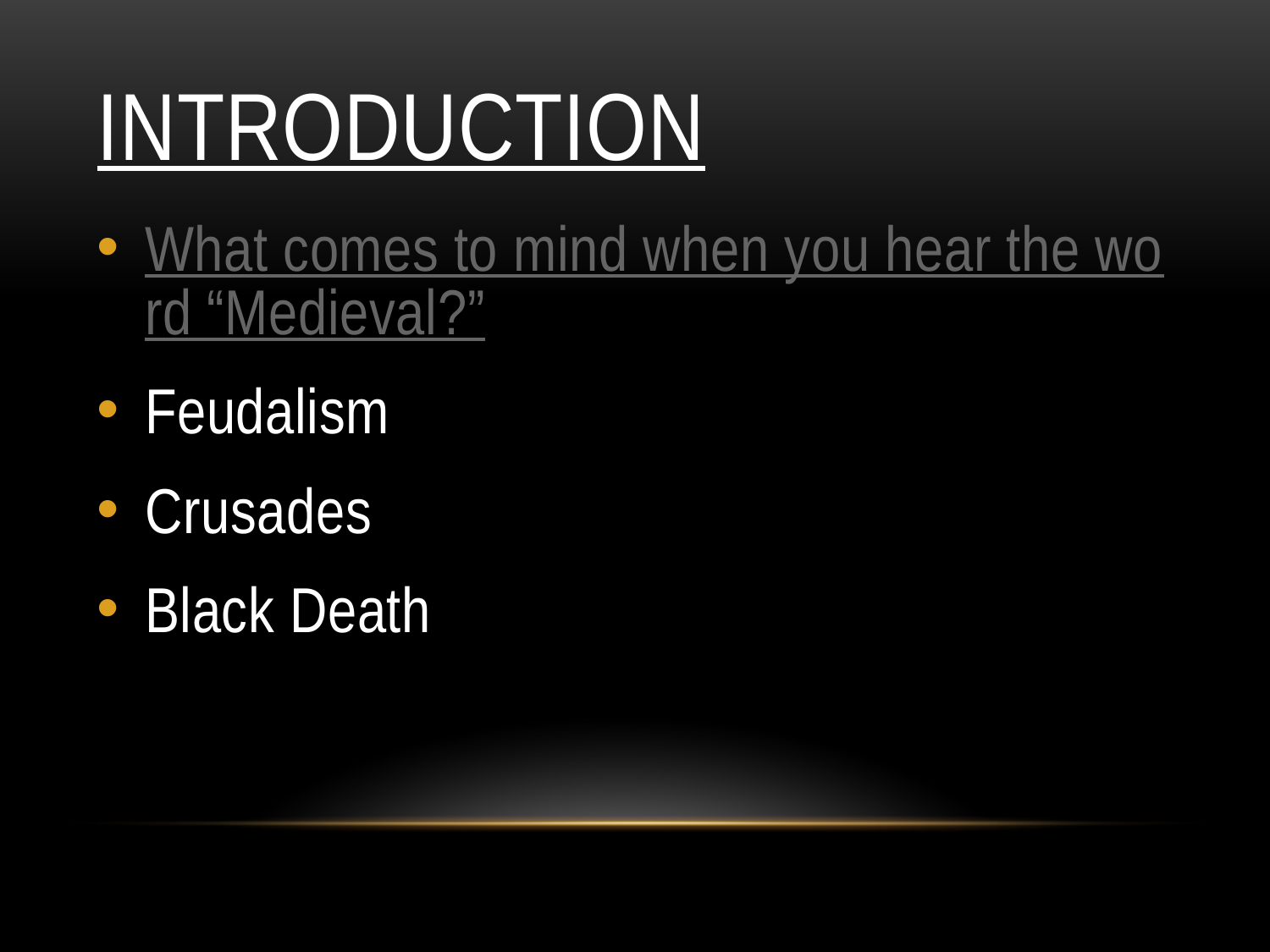

# Introduction
What comes to mind when you hear the word “Medieval?”
Feudalism
Crusades
Black Death